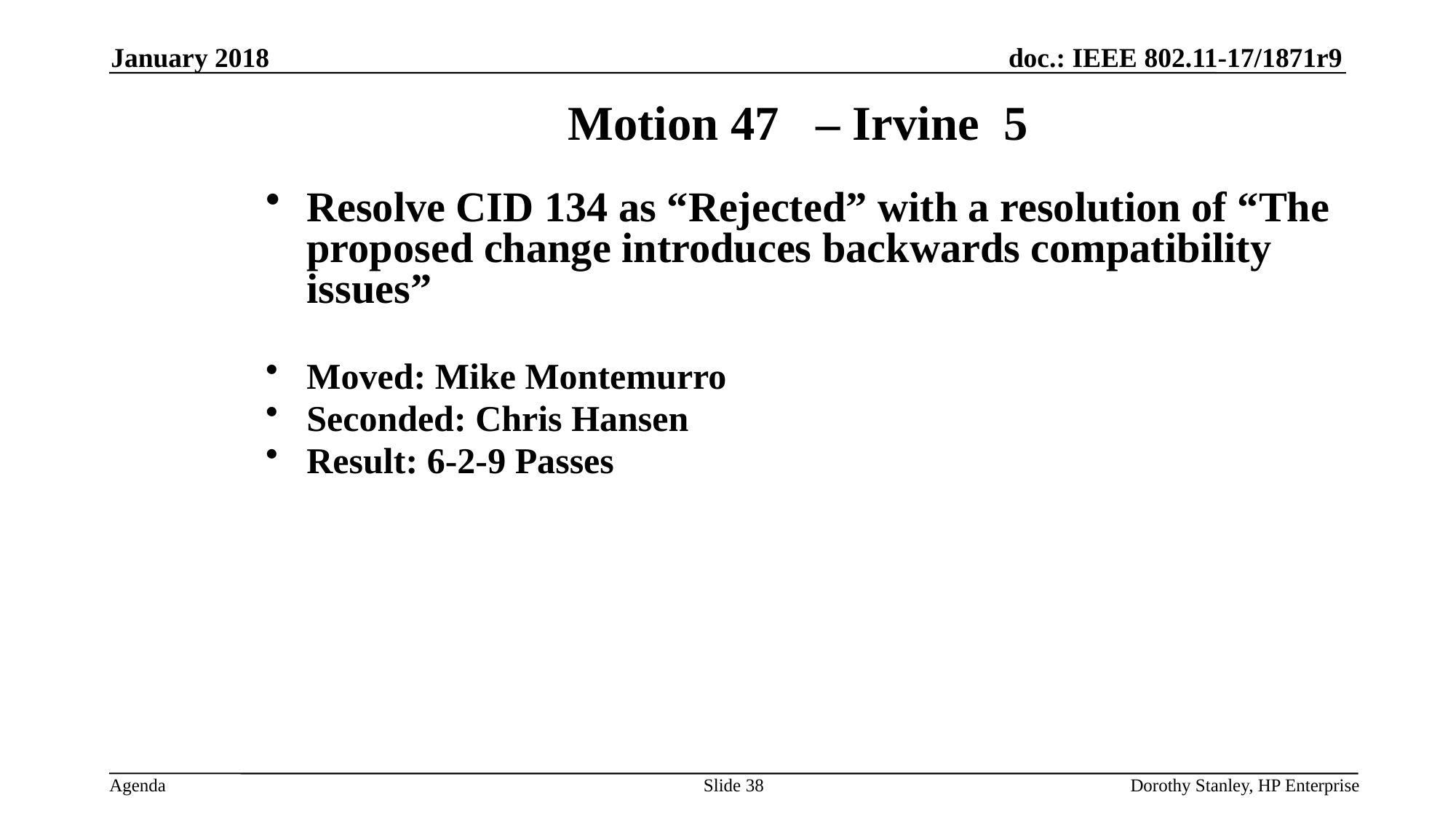

January 2018
Motion 47   – Irvine  5
Resolve CID 134 as “Rejected” with a resolution of “The proposed change introduces backwards compatibility issues”

Moved: Mike Montemurro
Seconded: Chris Hansen
Result: 6-2-9 Passes

Slide 38
Dorothy Stanley, HP Enterprise